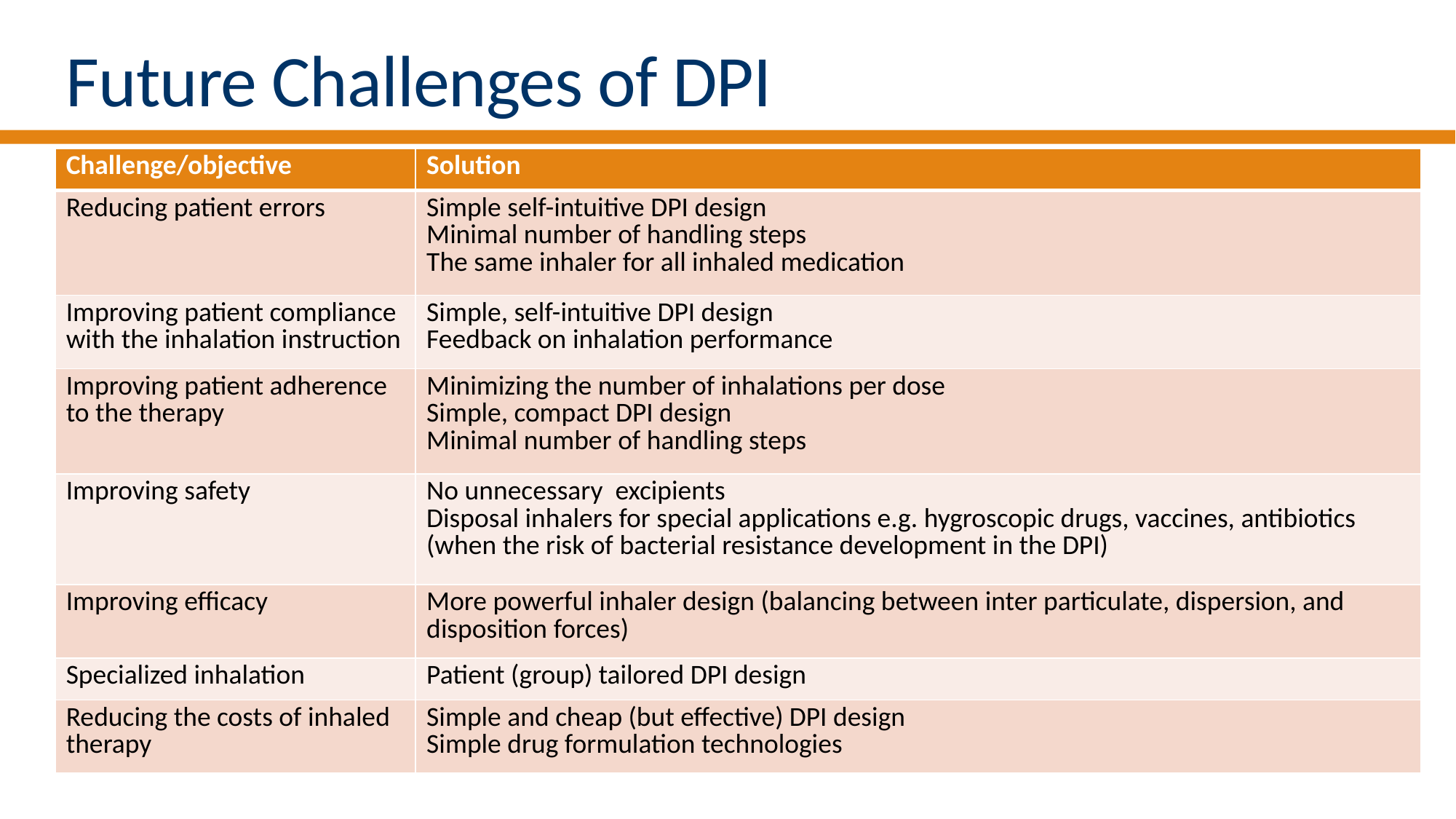

# Future Challenges of DPI
| Challenge/objective | Solution |
| --- | --- |
| Reducing patient errors | Simple self-intuitive DPI design Minimal number of handling steps The same inhaler for all inhaled medication |
| Improving patient compliance with the inhalation instruction | Simple, self-intuitive DPI design Feedback on inhalation performance |
| Improving patient adherence to the therapy | Minimizing the number of inhalations per dose Simple, compact DPI design Minimal number of handling steps |
| Improving safety | No unnecessary excipients Disposal inhalers for special applications e.g. hygroscopic drugs, vaccines, antibiotics (when the risk of bacterial resistance development in the DPI) |
| Improving efficacy | More powerful inhaler design (balancing between inter particulate, dispersion, and disposition forces) |
| Specialized inhalation | Patient (group) tailored DPI design |
| Reducing the costs of inhaled therapy | Simple and cheap (but effective) DPI design Simple drug formulation technologies |
CFD DEM ANALYSIS OF A DRY POWDER INHALER
8